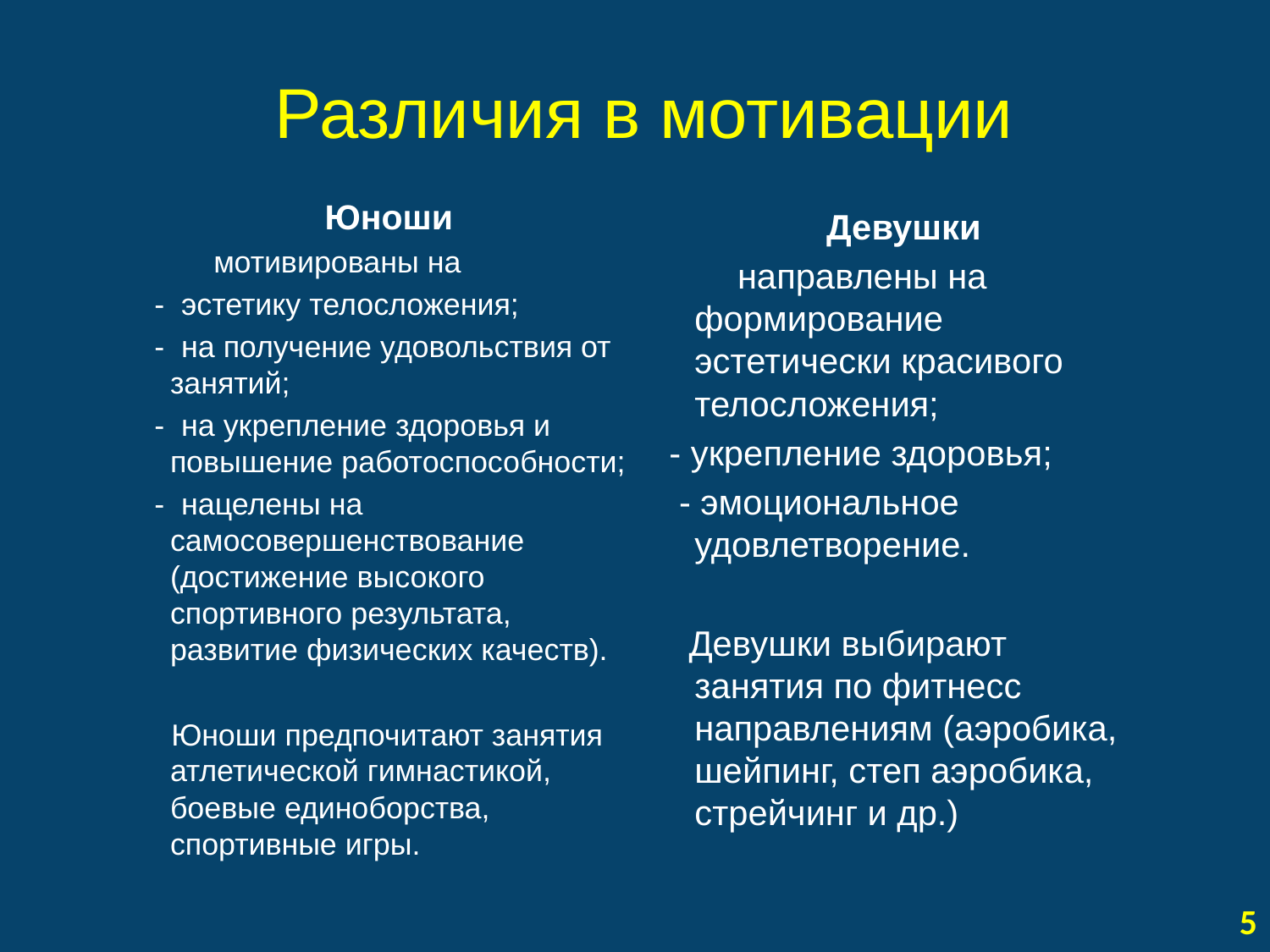

# Различия в мотивации
Юноши
        мотивированы на
 -  эстетику телосложения;
 -  на получение удовольствия от занятий;
 -  на укрепление здоровья и повышение работоспособности;
 -  нацелены на самосовершенствование (достижение высокого спортивного результата, развитие физических качеств).

   Юноши предпочитают занятия атлетической гимнастикой, боевые единоборства, спортивные игры.
Девушки
       направлены на      формирование эстетически красивого телосложения;
- укрепление здоровья;
 - эмоциональное удовлетворение.

  Девушки выбирают занятия по фитнесс направлениям (аэробика, шейпинг, степ аэробика, стрейчинг и др.)
5